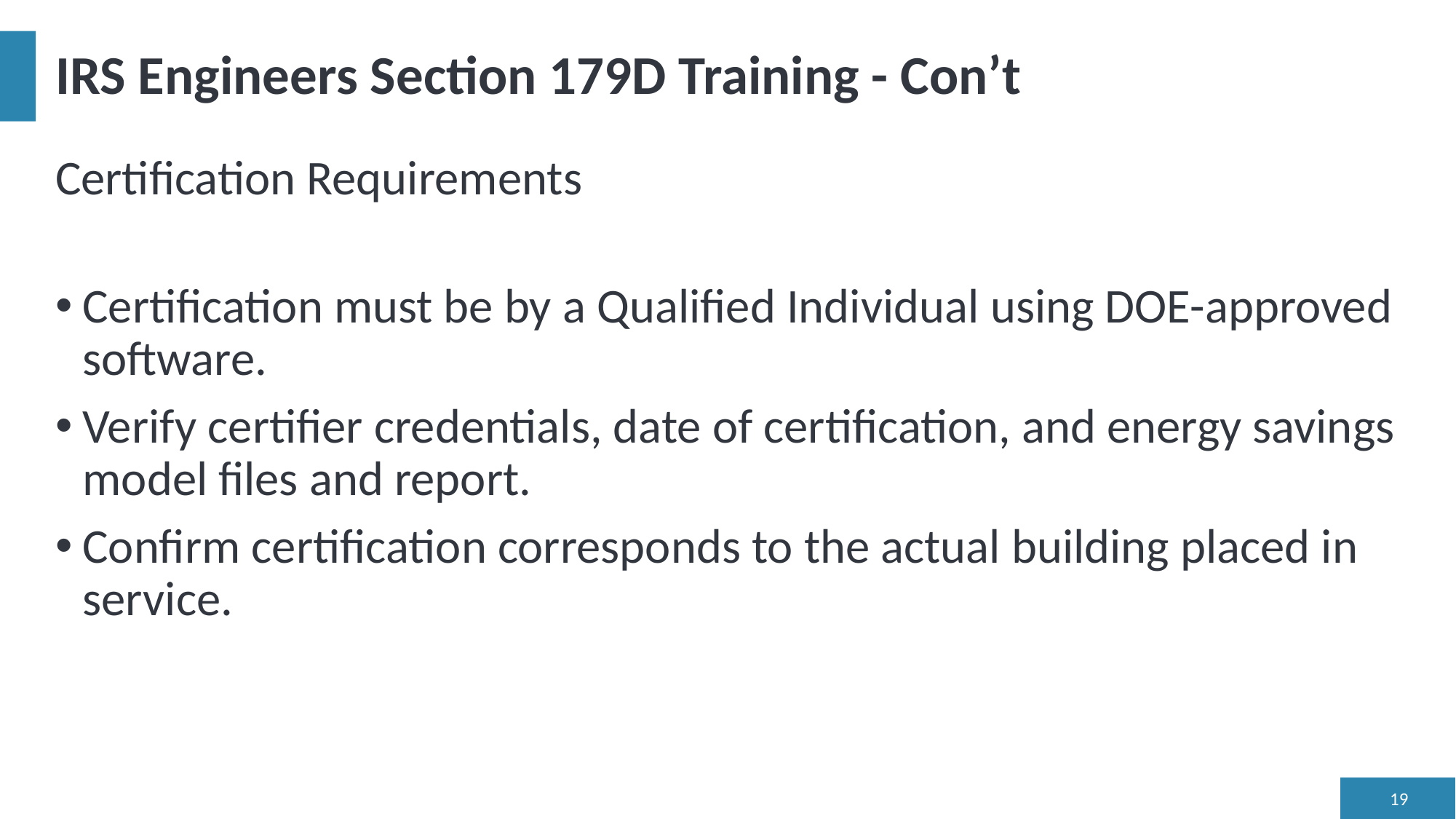

# IRS Engineers Section 179D Training - Con’t
Certification Requirements

Certification must be by a Qualified Individual using DOE-approved software.
Verify certifier credentials, date of certification, and energy savings model files and report.
Confirm certification corresponds to the actual building placed in service.

19